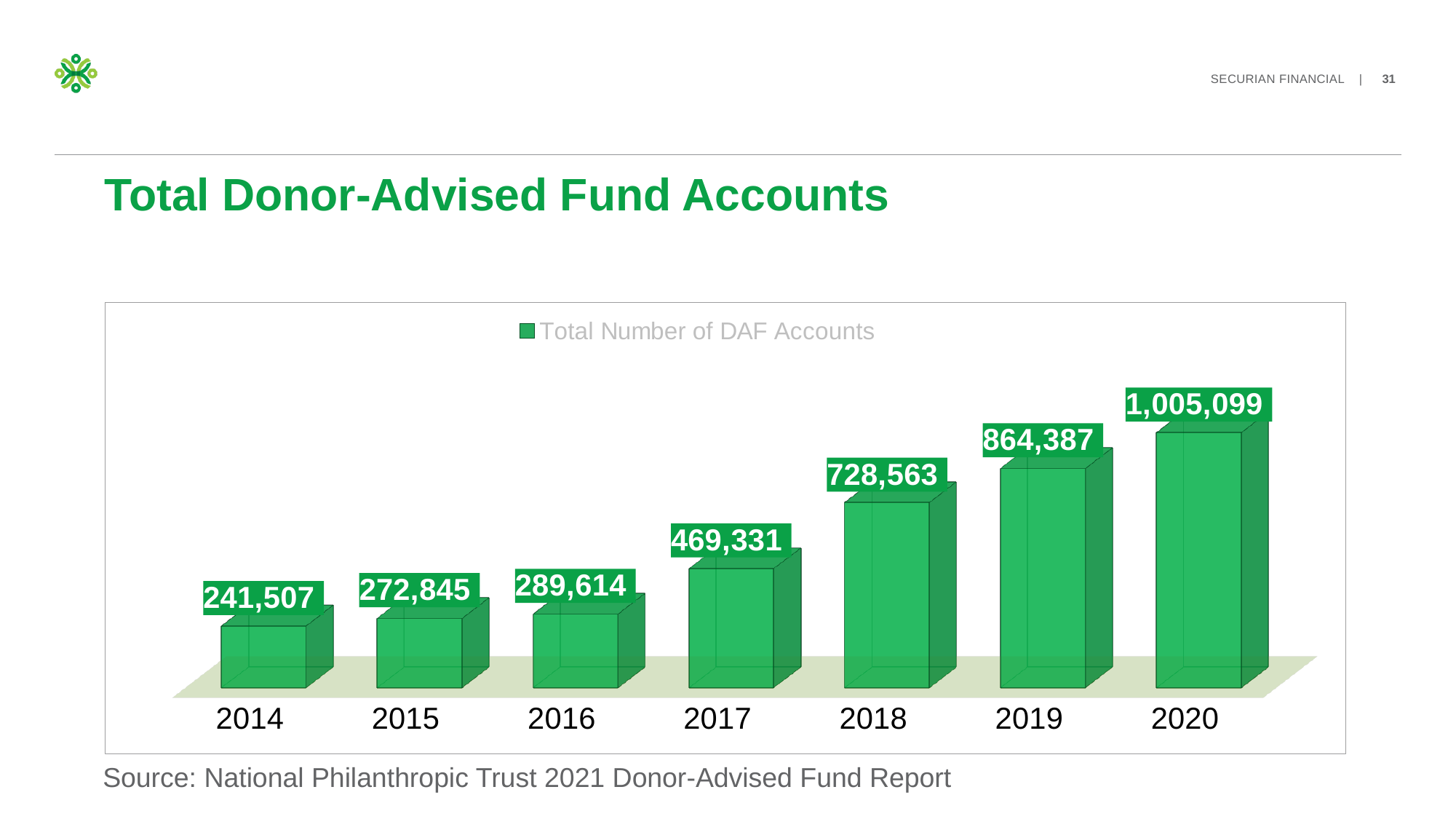

# Total Donor-Advised Fund Accounts

[unsupported chart]

Source: National Philanthropic Trust 2021 Donor-Advised Fund Report